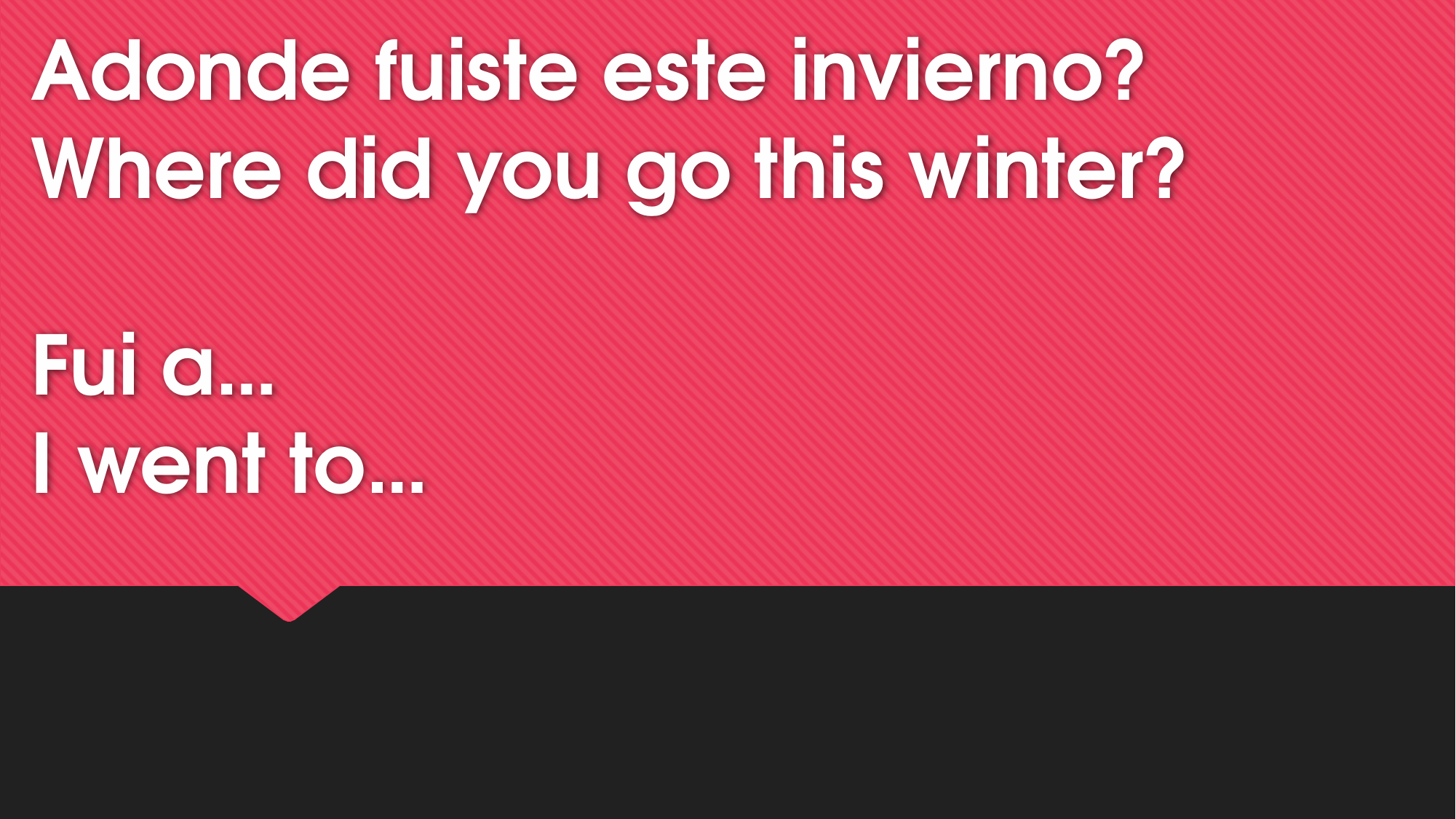

# Adonde fuiste este invierno? Where did you go this winter? Fui a… I went to…